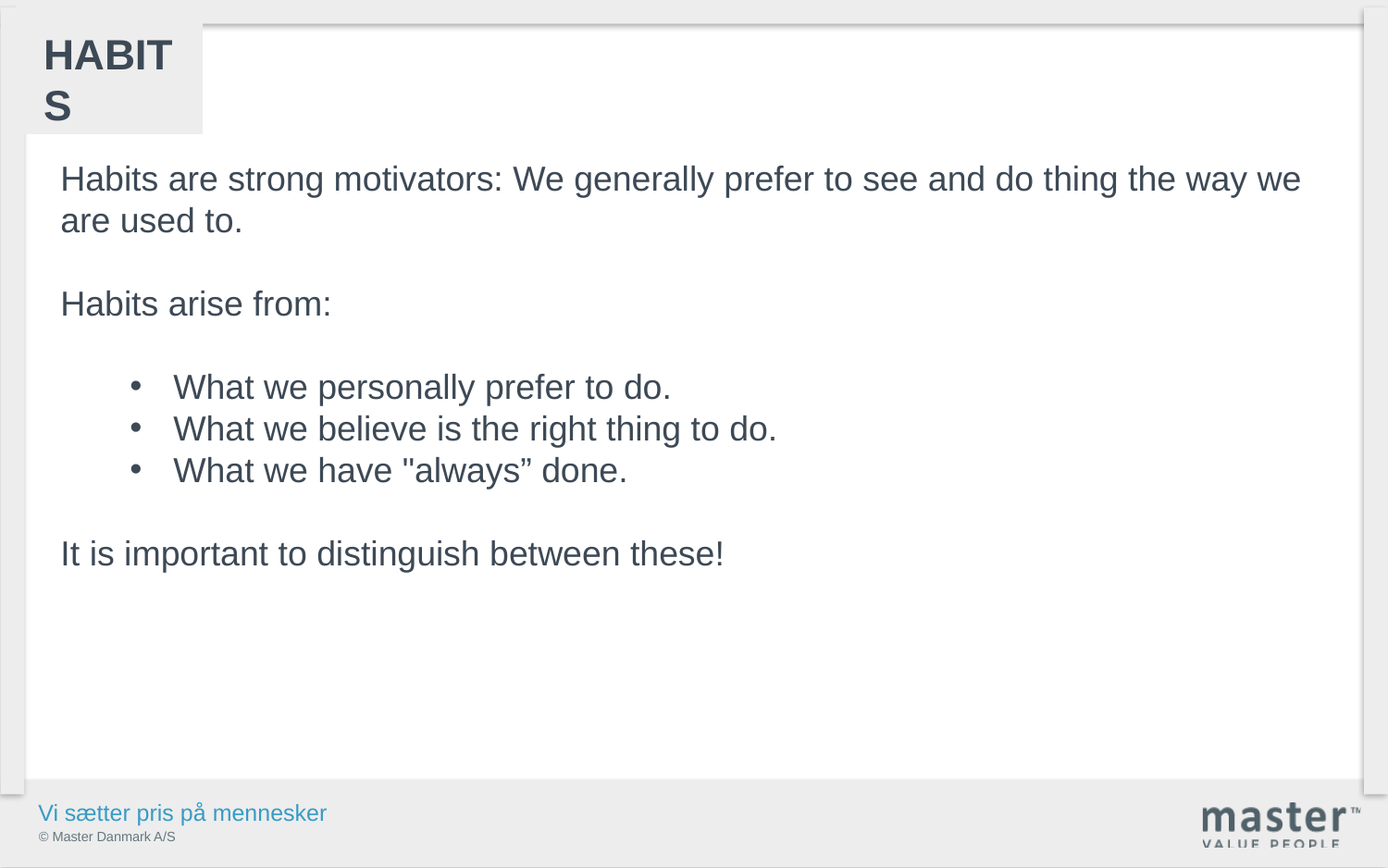

habits

Habits are strong motivators: We generally prefer to see and do thing the way we are used to.

Habits arise from:

What we personally prefer to do.
What we believe is the right thing to do.
What we have "always” done.

It is important to distinguish between these!